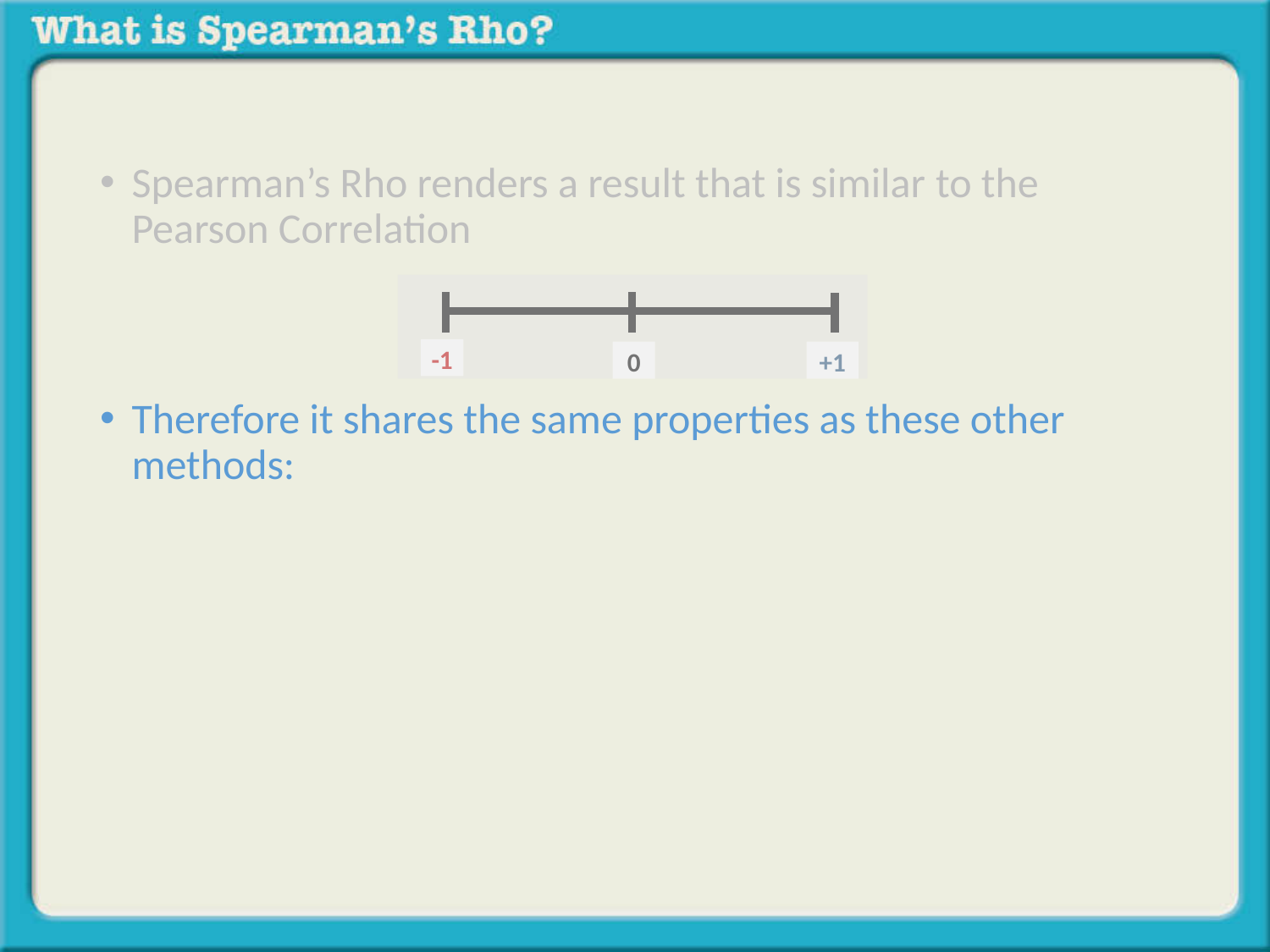

Spearman’s Rho renders a result that is similar to the Pearson Correlation

Therefore it shares the same properties as these other methods:

-1
+1
0